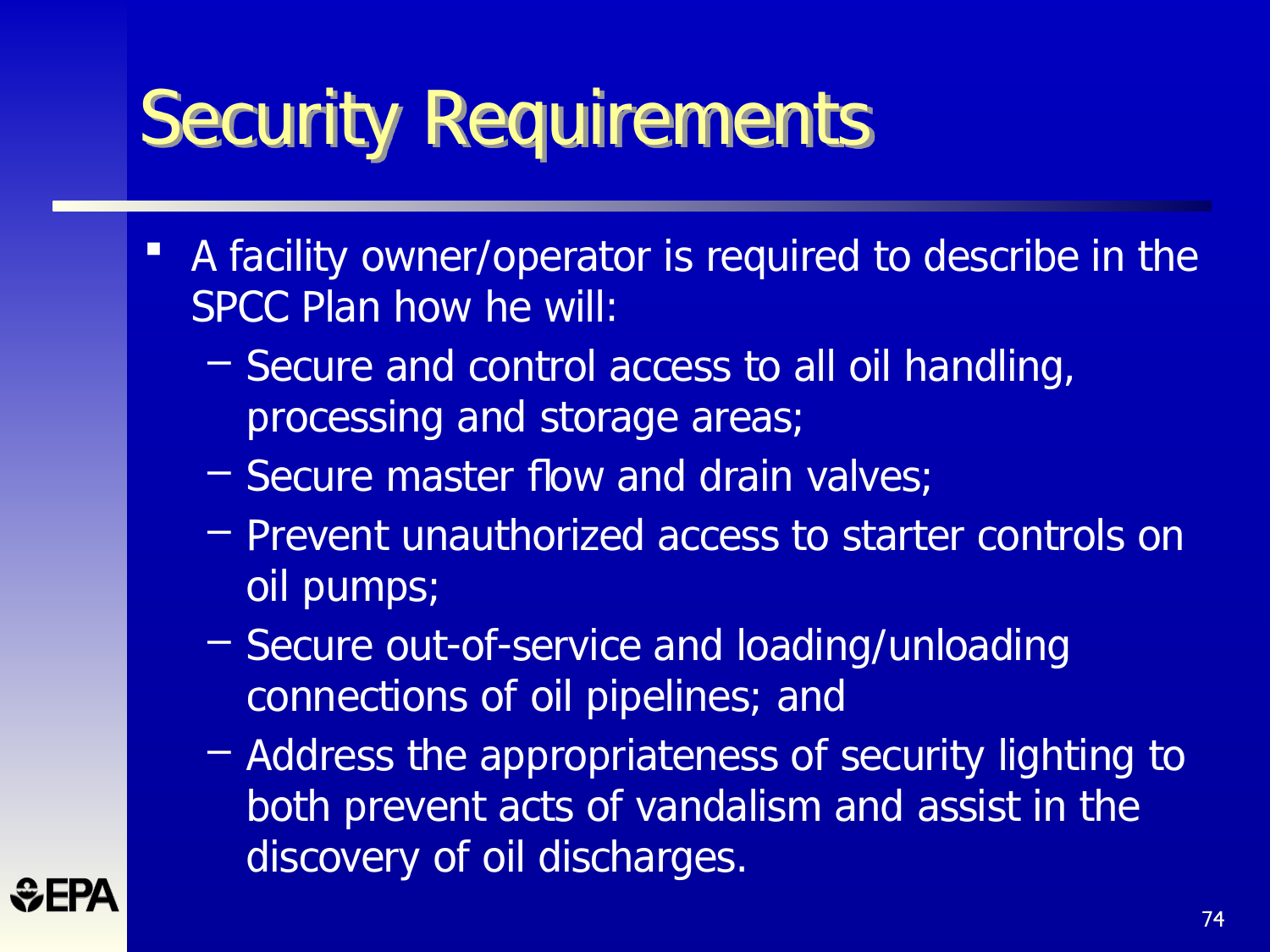

# Security Requirements
A facility owner/operator is required to describe in the SPCC Plan how he will:
Secure and control access to all oil handling, processing and storage areas;
Secure master flow and drain valves;
Prevent unauthorized access to starter controls on oil pumps;
Secure out-of-service and loading/unloading connections of oil pipelines; and
Address the appropriateness of security lighting to both prevent acts of vandalism and assist in the discovery of oil discharges.